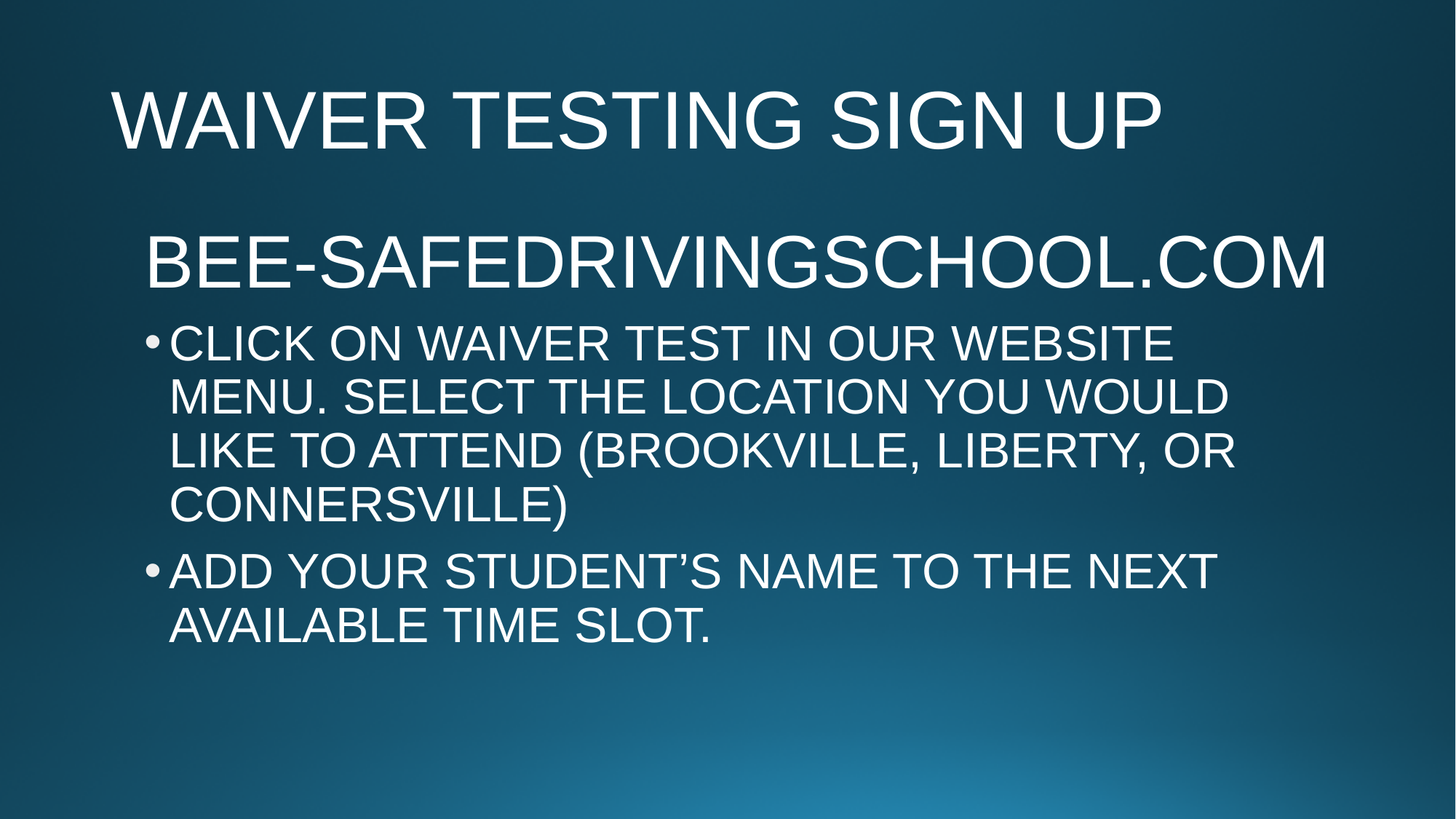

# WAIVER TESTING SIGN UP
BEE-SAFEDRIVINGSCHOOL.COM
CLICK ON WAIVER TEST IN OUR WEBSITE MENU. SELECT THE LOCATION YOU WOULD LIKE TO ATTEND (BROOKVILLE, LIBERTY, OR CONNERSVILLE)
ADD YOUR STUDENT’S NAME TO THE NEXT AVAILABLE TIME SLOT.